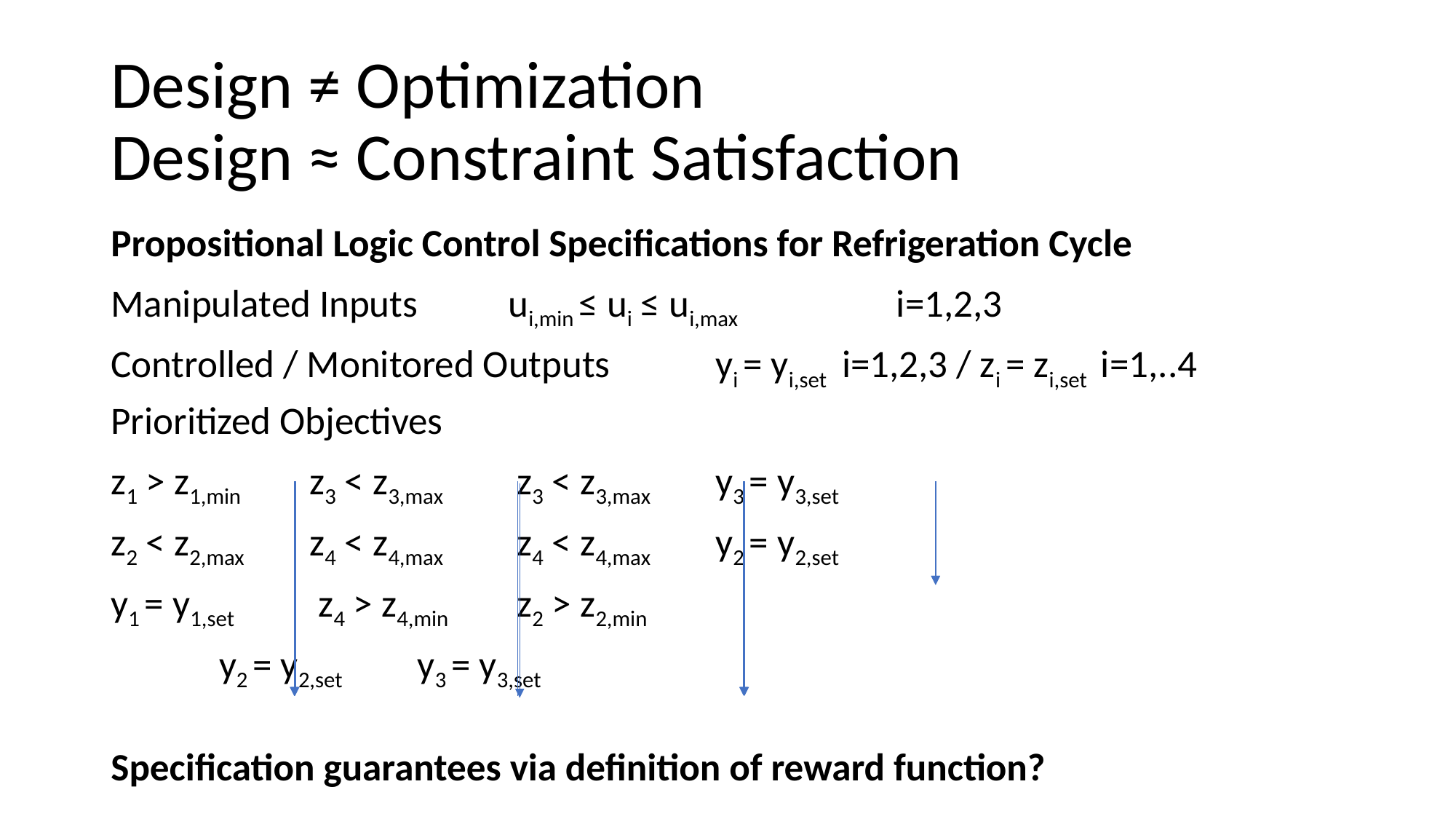

# Design ≠ Optimization Design ≈ Constraint Satisfaction
Propositional Logic Control Specifications for Refrigeration Cycle
Manipulated Inputs  			ui,min ≤ ui ≤ ui,max 	                 i=1,2,3
Controlled / Monitored Outputs	 yi = yi,set   i=1,2,3 / zi = zi,set  i=1,..4
Prioritized Objectives
z1 > z1,min	z3 < z3,max	 z3 < z3,max 	 y3 = y3,set
z2 < z2,max	z4 < z4,max	 z4 < z4,max	 y2 = y2,set
y1 = y1,set	 z4 > z4,min	 z2 > z2,min
		 y2 = y2,set	 y3 = y3,set

Specification guarantees via definition of reward function?